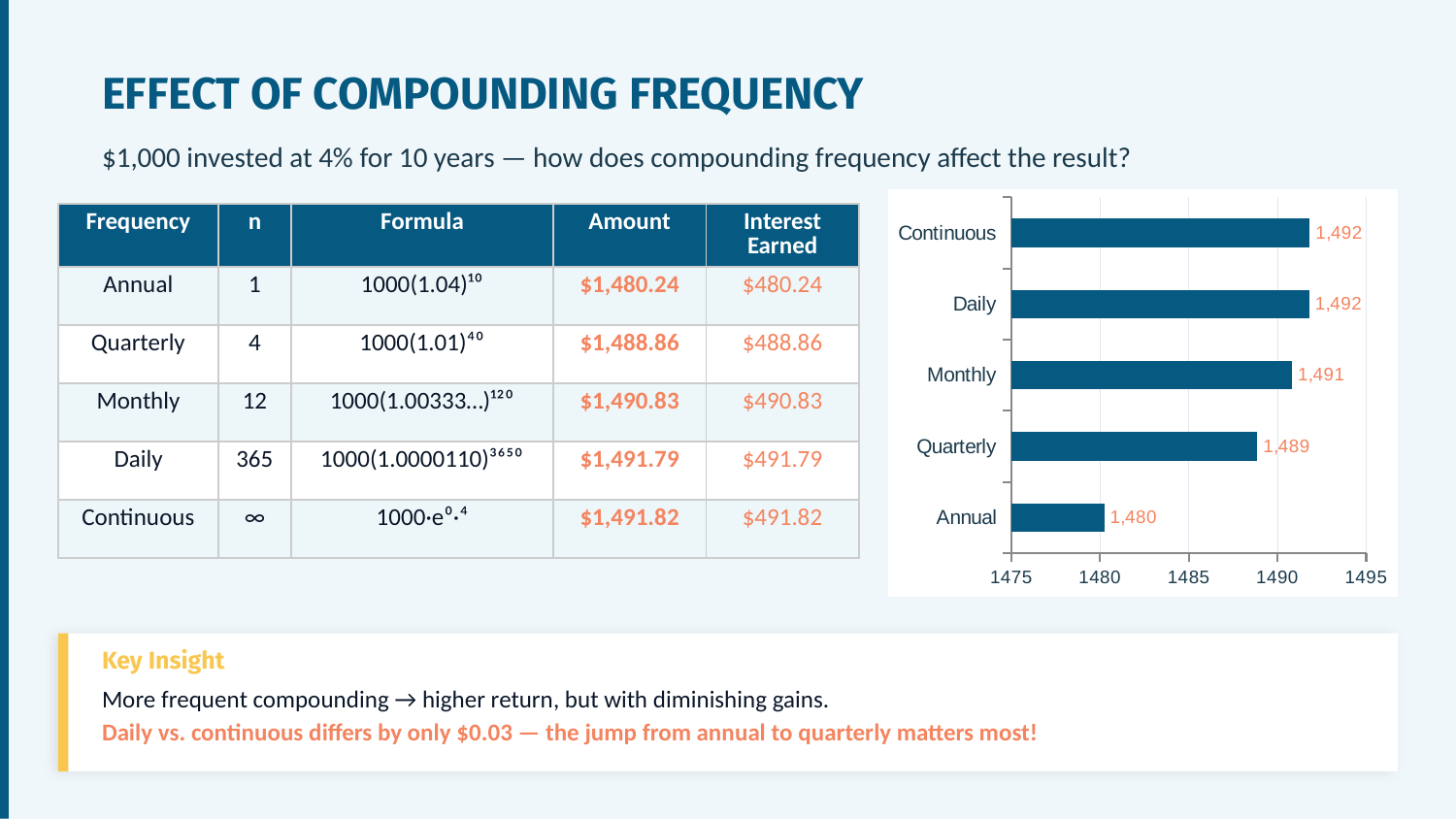

EFFECT OF COMPOUNDING FREQUENCY
$1,000 invested at 4% for 10 years — how does compounding frequency affect the result?

### Chart

| Category | Amount |
|---|---|
| Annual | 1480.24 |
| Quarterly | 1488.86 |
| Monthly | 1490.83 |
| Daily | 1491.79 |
| Continuous | 1491.82 |
| Frequency | n | Formula | Amount | Interest Earned |
| --- | --- | --- | --- | --- |
| Annual | 1 | 1000(1.04)¹⁰ | $1,480.24 | $480.24 |
| Quarterly | 4 | 1000(1.01)⁴⁰ | $1,488.86 | $488.86 |
| Monthly | 12 | 1000(1.00333…)¹²⁰ | $1,490.83 | $490.83 |
| Daily | 365 | 1000(1.0000110)³⁶⁵⁰ | $1,491.79 | $491.79 |
| Continuous | ∞ | 1000·e⁰·⁴ | $1,491.82 | $491.82 |

Key Insight
More frequent compounding → higher return, but with diminishing gains.
Daily vs. continuous differs by only $0.03 — the jump from annual to quarterly matters most!